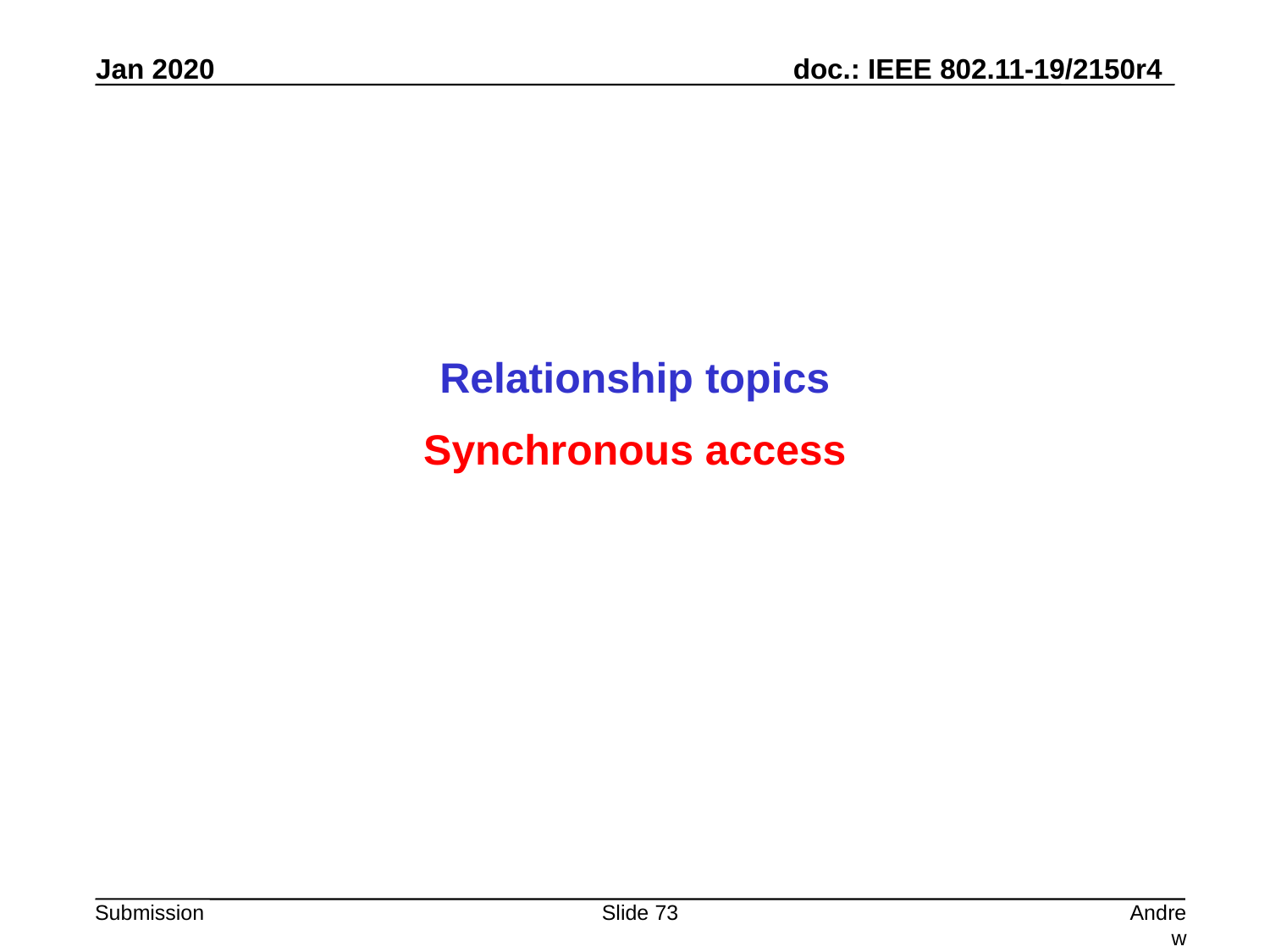

Relationship topics
Synchronous access
Slide 73
Andrew Myles, Cisco